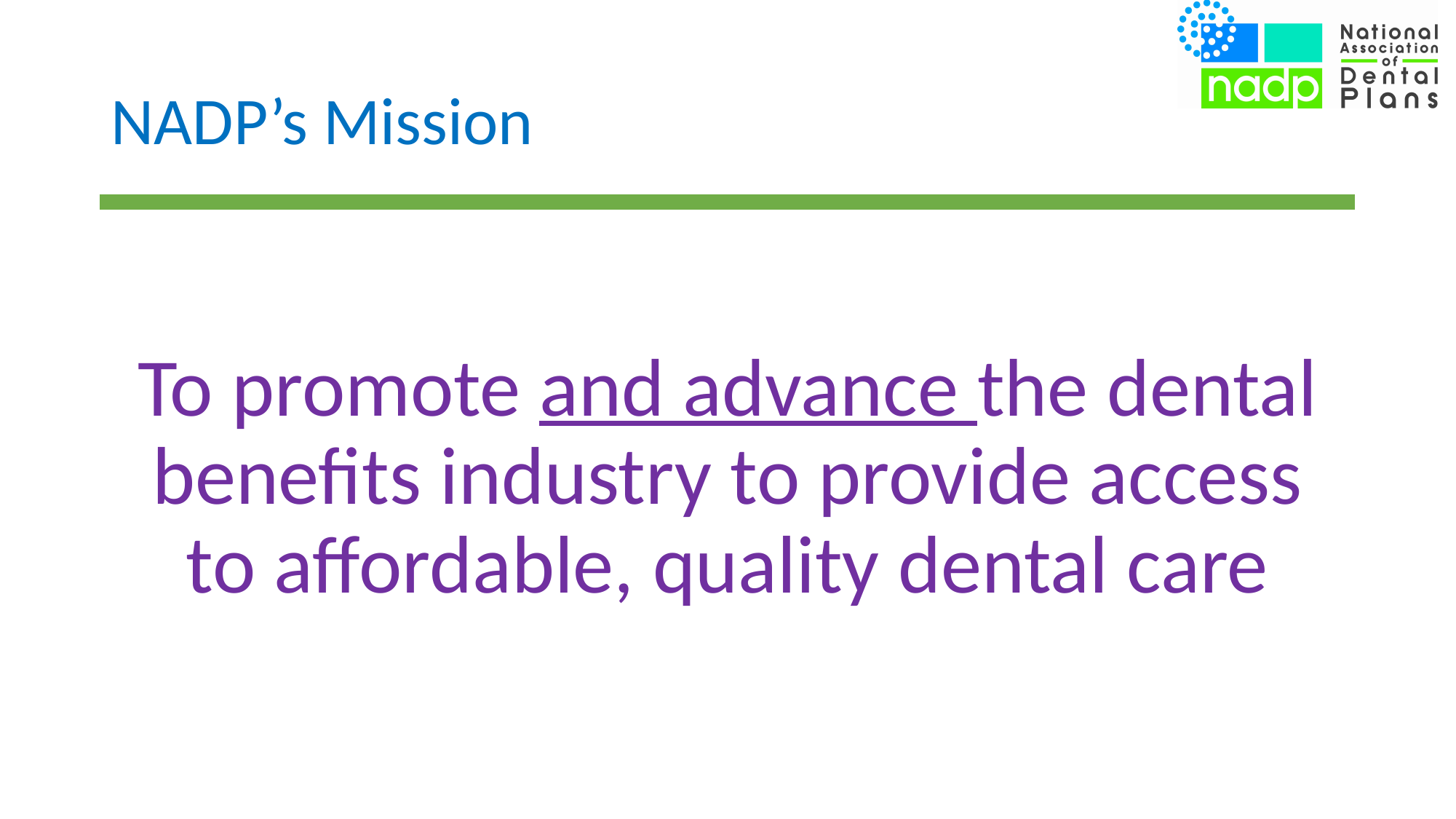

# NADP’s Mission
To promote and advance the dental benefits industry to provide access to affordable, quality dental care